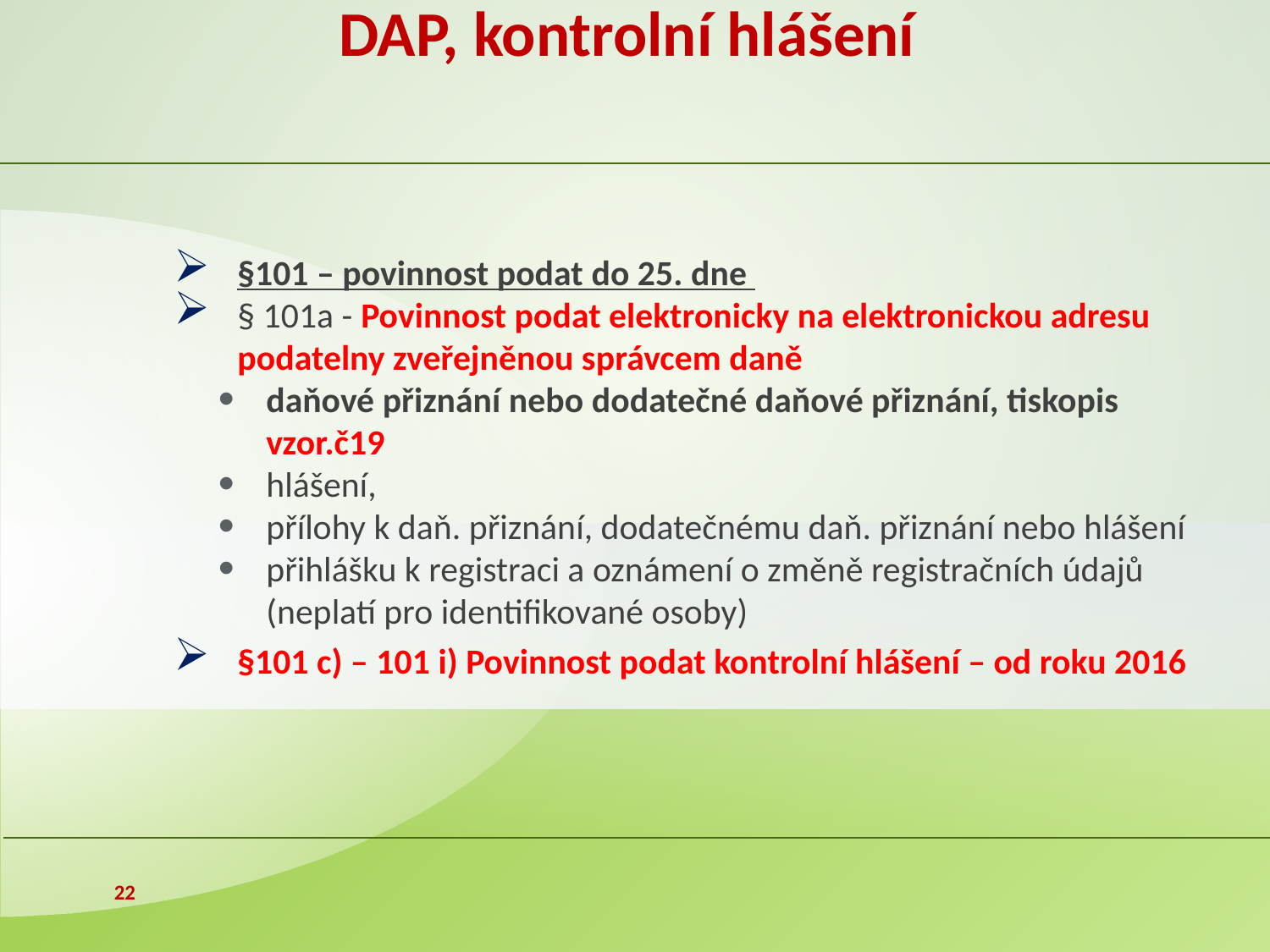

# DAP, kontrolní hlášení

§101 – povinnost podat do 25. dne
§ 101a - Povinnost podat elektronicky na elektronickou adresu podatelny zveřejněnou správcem daně
daňové přiznání nebo dodatečné daňové přiznání, tiskopis vzor.č19
hlášení,
přílohy k daň. přiznání, dodatečnému daň. přiznání nebo hlášení
přihlášku k registraci a oznámení o změně registračních údajů (neplatí pro identifikované osoby)
§101 c) – 101 i) Povinnost podat kontrolní hlášení – od roku 2016
22